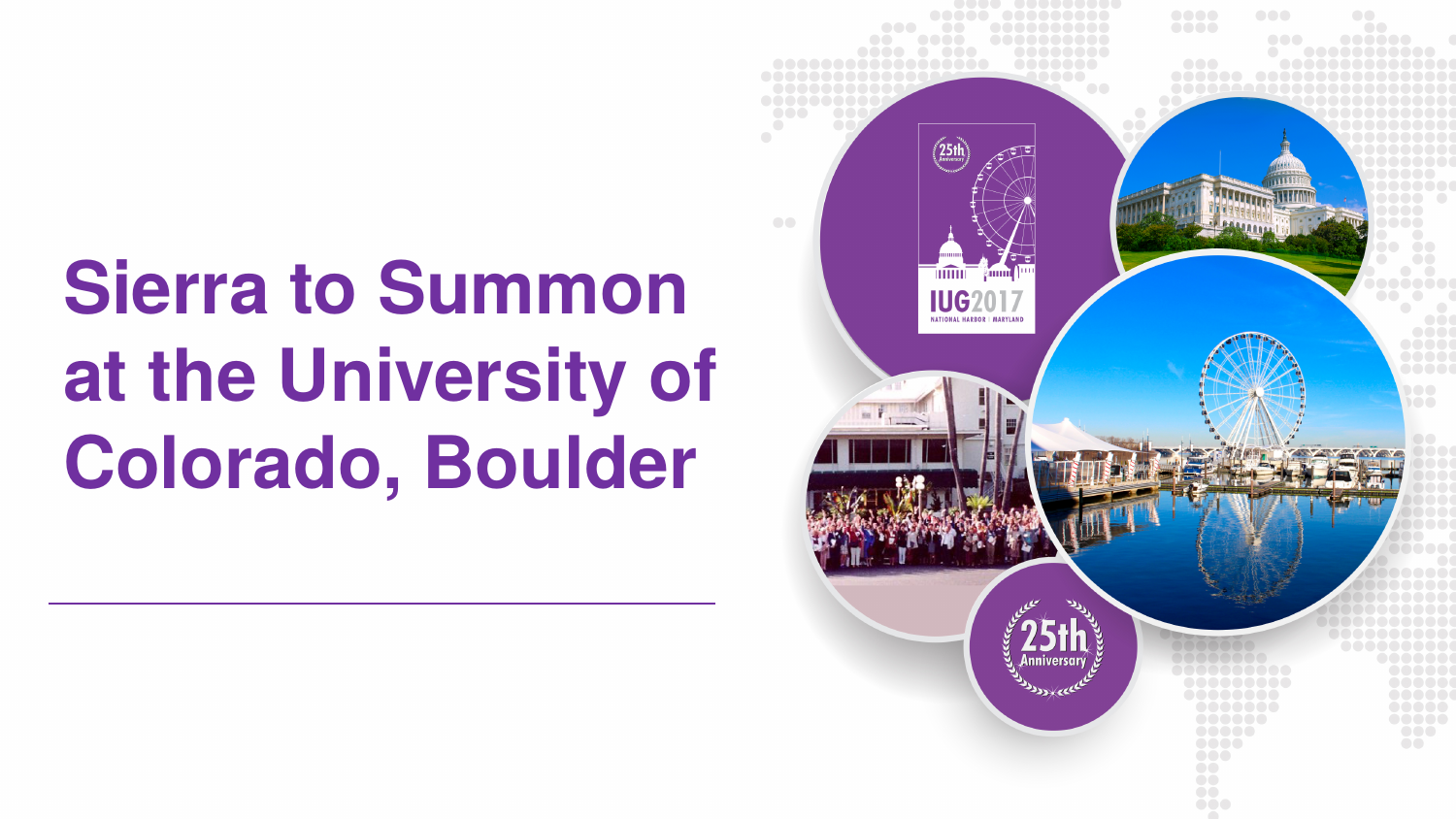

# Sierra to Summon at the University of Colorado, Boulder